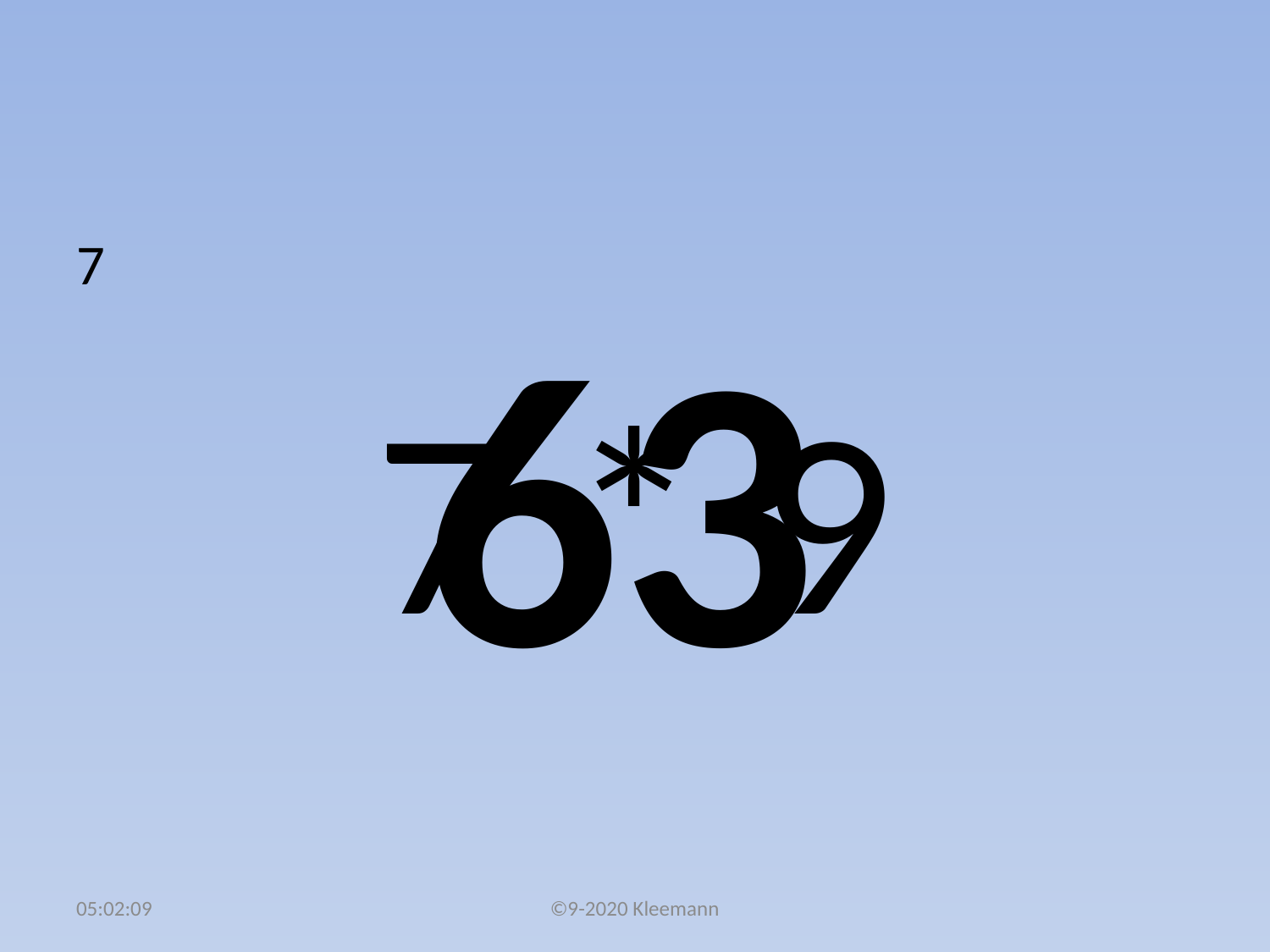

#
7
7 * 9
63
05:02:09
©9-2020 Kleemann